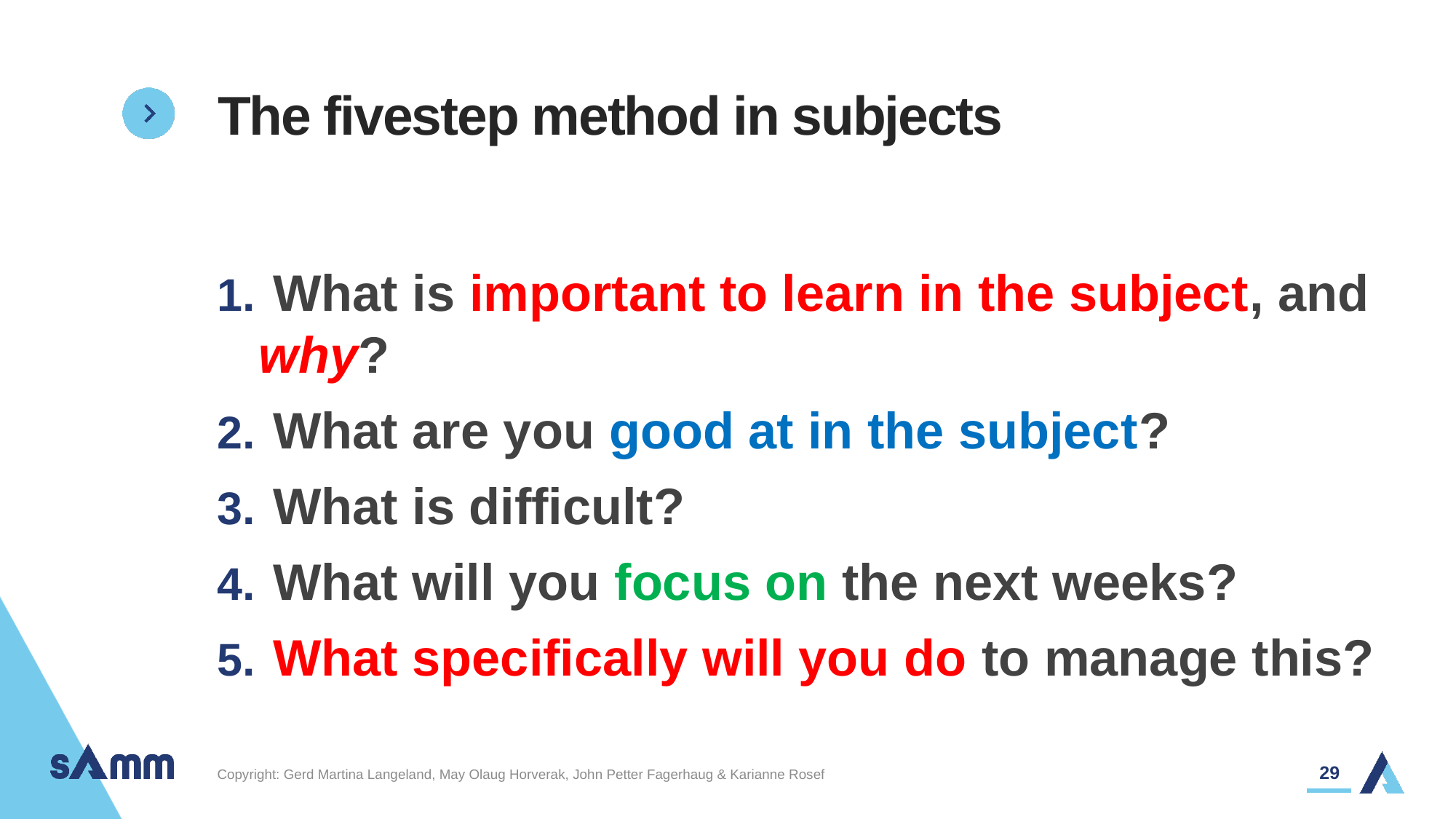

# The fivestep method in subjects
 What is important to learn in the subject, and why?
 What are you good at in the subject?
 What is difficult?
 What will you focus on the next weeks?
 What specifically will you do to manage this?
29
Copyright: Gerd Martina Langeland, May Olaug Horverak, John Petter Fagerhaug & Karianne Rosef